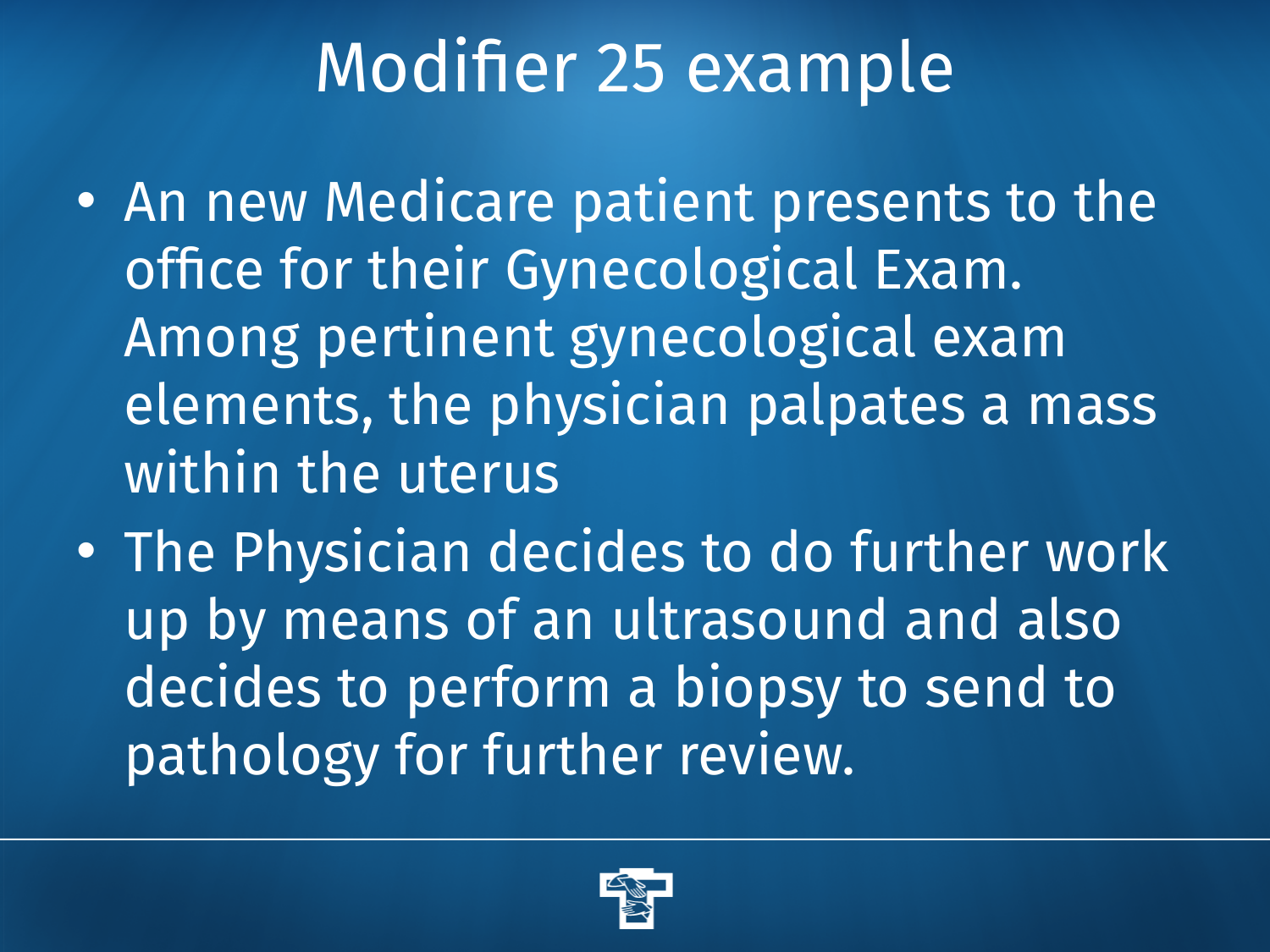

# Modifier 25 example
An new Medicare patient presents to the office for their Gynecological Exam. Among pertinent gynecological exam elements, the physician palpates a mass within the uterus
The Physician decides to do further work up by means of an ultrasound and also decides to perform a biopsy to send to pathology for further review.